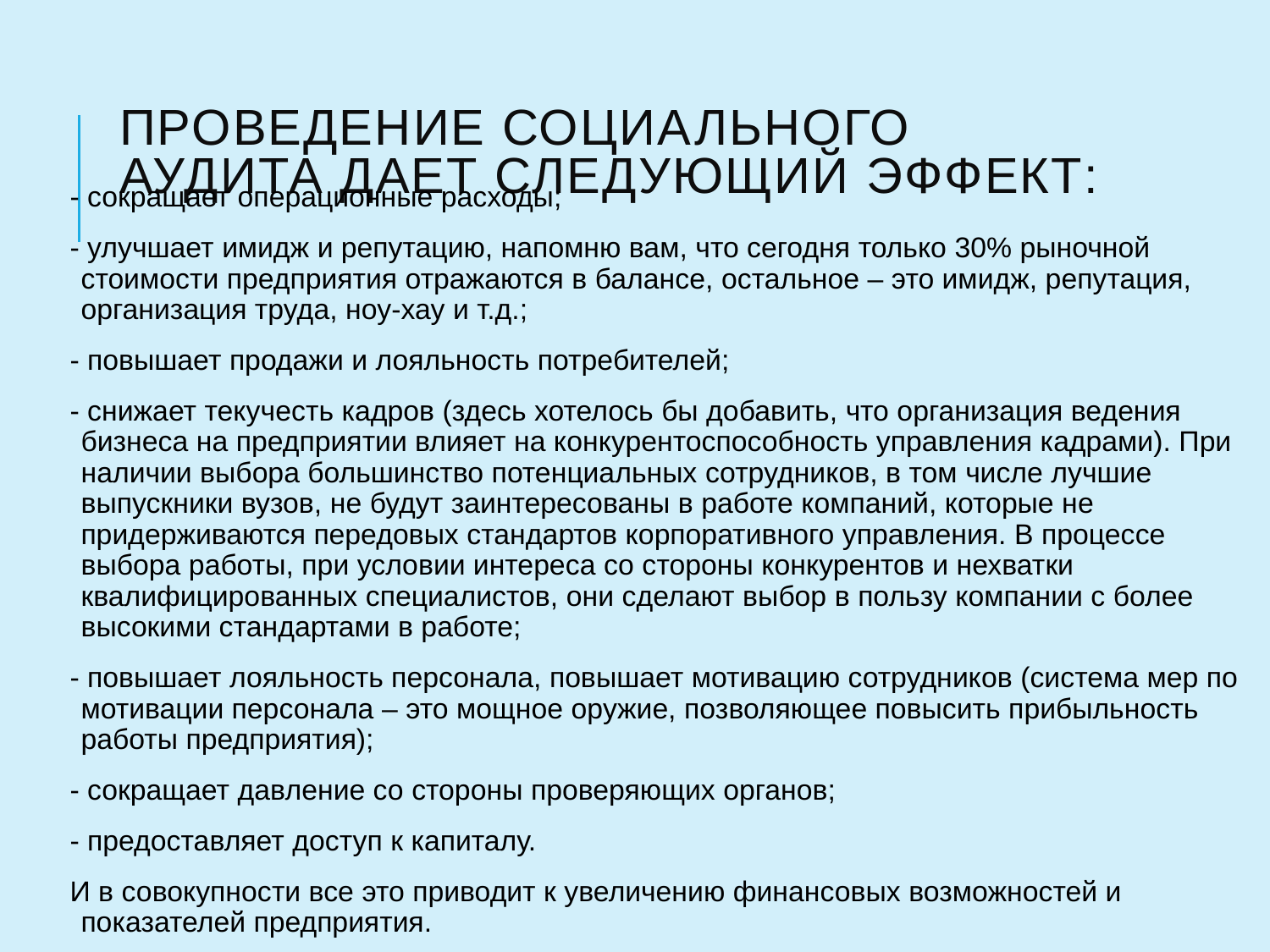

# Проведение социального аудита дает следующий эффект:
- сокращает операционные расходы;
- улучшает имидж и репутацию, напомню вам, что сегодня только 30% рыночной стоимости предприятия отражаются в балансе, остальное – это имидж, репутация, организация труда, ноу-хау и т.д.;
- повышает продажи и лояльность потребителей;
- снижает текучесть кадров (здесь хотелось бы добавить, что организация ведения бизнеса на предприятии влияет на конкурентоспособность управления кадрами). При наличии выбора большинство потенциальных сотрудников, в том числе лучшие выпускники вузов, не будут заинтересованы в работе компаний, которые не придерживаются передовых стандартов корпоративного управления. В процессе выбора работы, при условии интереса со стороны конкурентов и нехватки квалифицированных специалистов, они сделают выбор в пользу компании с более высокими стандартами в работе;
- повышает лояльность персонала, повышает мотивацию сотрудников (система мер по мотивации персонала – это мощное оружие, позволяющее повысить прибыльность работы предприятия);
- сокращает давление со стороны проверяющих органов;
- предоставляет доступ к капиталу.
И в совокупности все это приводит к увеличению финансовых возможностей и показателей предприятия.